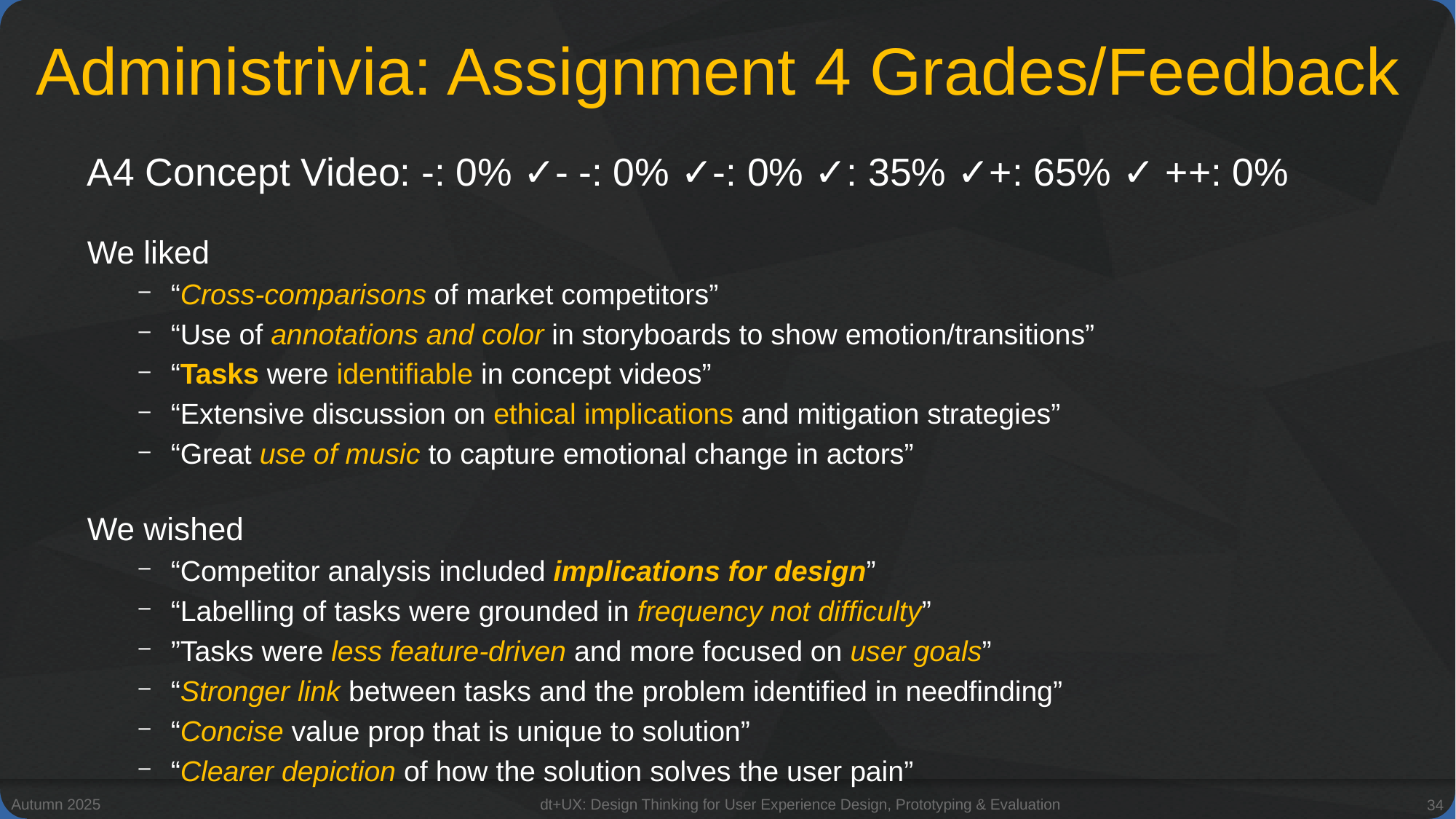

# Administrivia: Assignment 4 Grades/Feedback
A4 Concept Video: -: 0% ✓- -: 0% ✓-: 0% ✓: 35% ✓+: 65% ✓ ++: 0%
We liked
“Cross-comparisons of market competitors”
“Use of annotations and color in storyboards to show emotion/transitions”
“Tasks were identifiable in concept videos”
“Extensive discussion on ethical implications and mitigation strategies”
“Great use of music to capture emotional change in actors”

We wished
“Competitor analysis included implications for design”
“Labelling of tasks were grounded in frequency not difficulty”
”Tasks were less feature-driven and more focused on user goals”
“Stronger link between tasks and the problem identified in needfinding”
“Concise value prop that is unique to solution”
“Clearer depiction of how the solution solves the user pain”
Autumn 2025
dt+UX: Design Thinking for User Experience Design, Prototyping & Evaluation
34